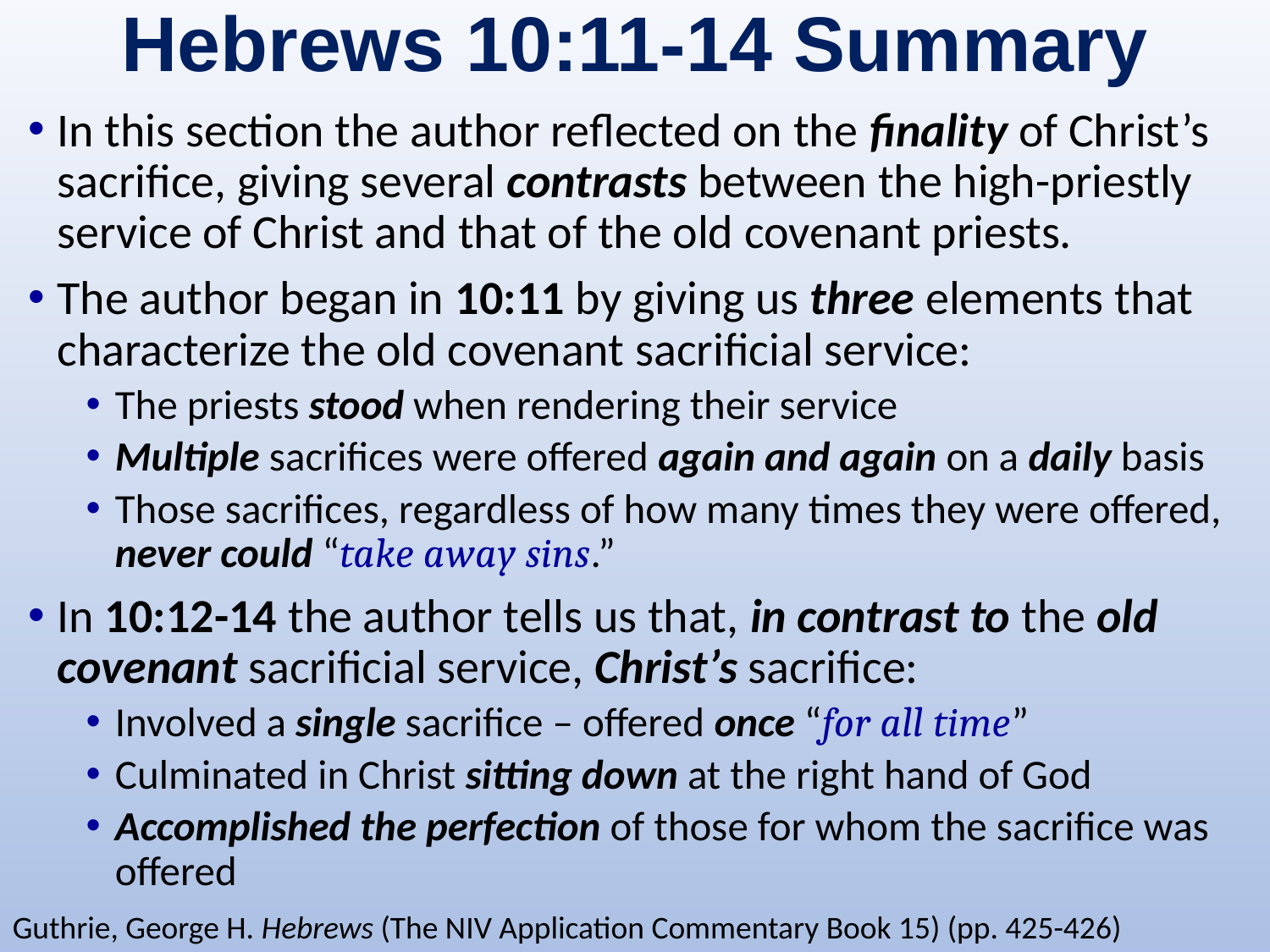

# Hebrews 10:11-14 Summary
In this section the author reflected on the finality of Christ’s sacrifice, giving several contrasts between the high-priestly service of Christ and that of the old covenant priests.
The author began in 10:11 by giving us three elements that characterize the old covenant sacrificial service:
The priests stood when rendering their service
Multiple sacrifices were offered again and again on a daily basis
Those sacrifices, regardless of how many times they were offered, never could “take away sins.”
In 10:12-14 the author tells us that, in contrast to the old covenant sacrificial service, Christ’s sacrifice:
Involved a single sacrifice – offered once “for all time”
Culminated in Christ sitting down at the right hand of God
Accomplished the perfection of those for whom the sacrifice was offered
Guthrie, George H. Hebrews (The NIV Application Commentary Book 15) (pp. 425-426)